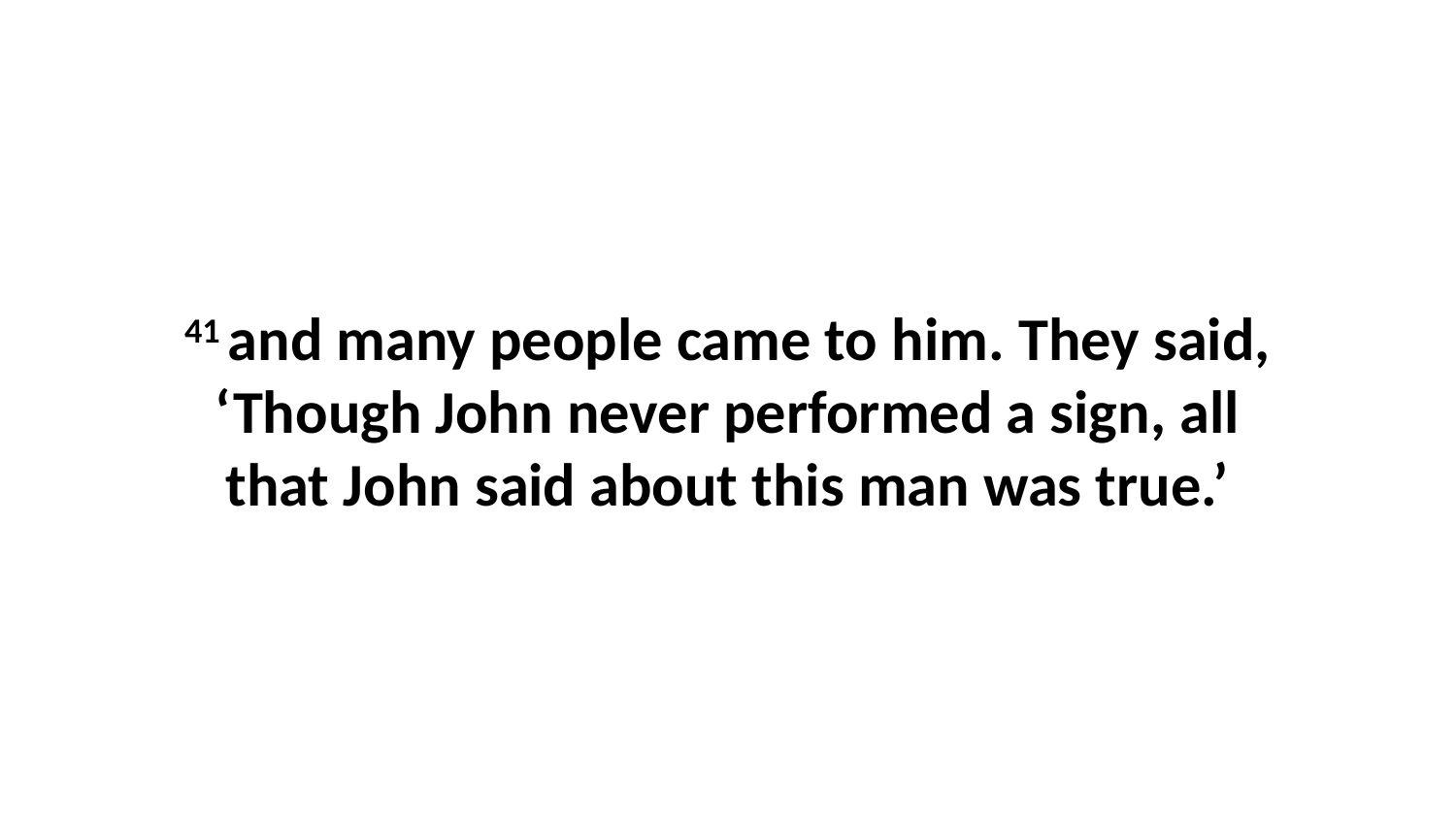

41 and many people came to him. They said, ‘Though John never performed a sign, all that John said about this man was true.’